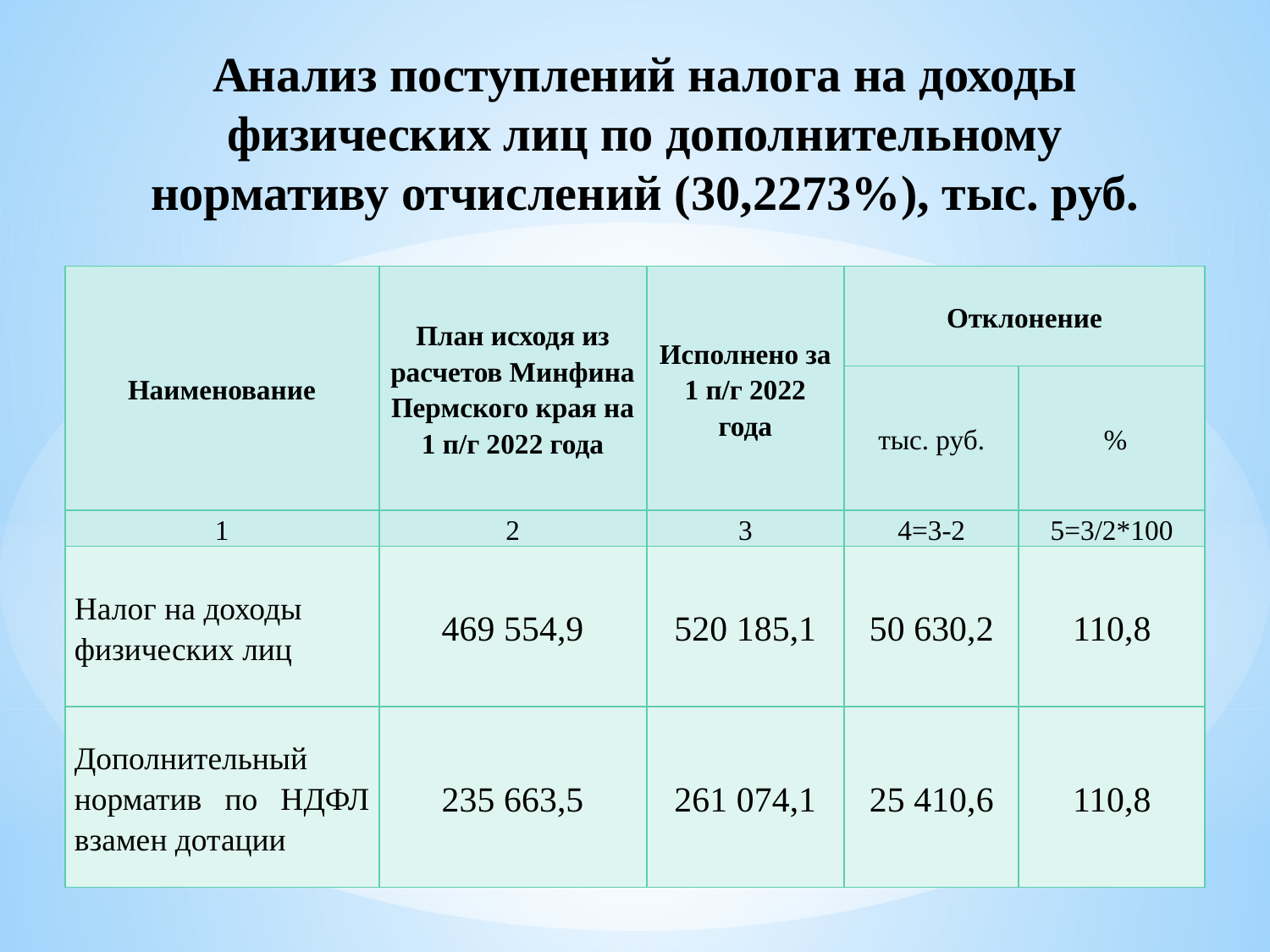

# Анализ поступлений налога на доходы физических лиц по дополнительному нормативу отчислений (30,2273%), тыс. руб.
| Наименование | План исходя из расчетов Минфина Пермского края на 1 п/г 2022 года | Исполнено за 1 п/г 2022 года | Отклонение |  |
| --- | --- | --- | --- | --- |
|  |  |  | тыс. руб. | % |
| 1 | 2 | 3 | 4=3-2 | 5=3/2\*100 |
| Налог на доходы физических лиц | 469 554,9 | 520 185,1 | 50 630,2 | 110,8 |
| Дополнительный норматив по НДФЛ взамен дотации | 235 663,5 | 261 074,1 | 25 410,6 | 110,8 |